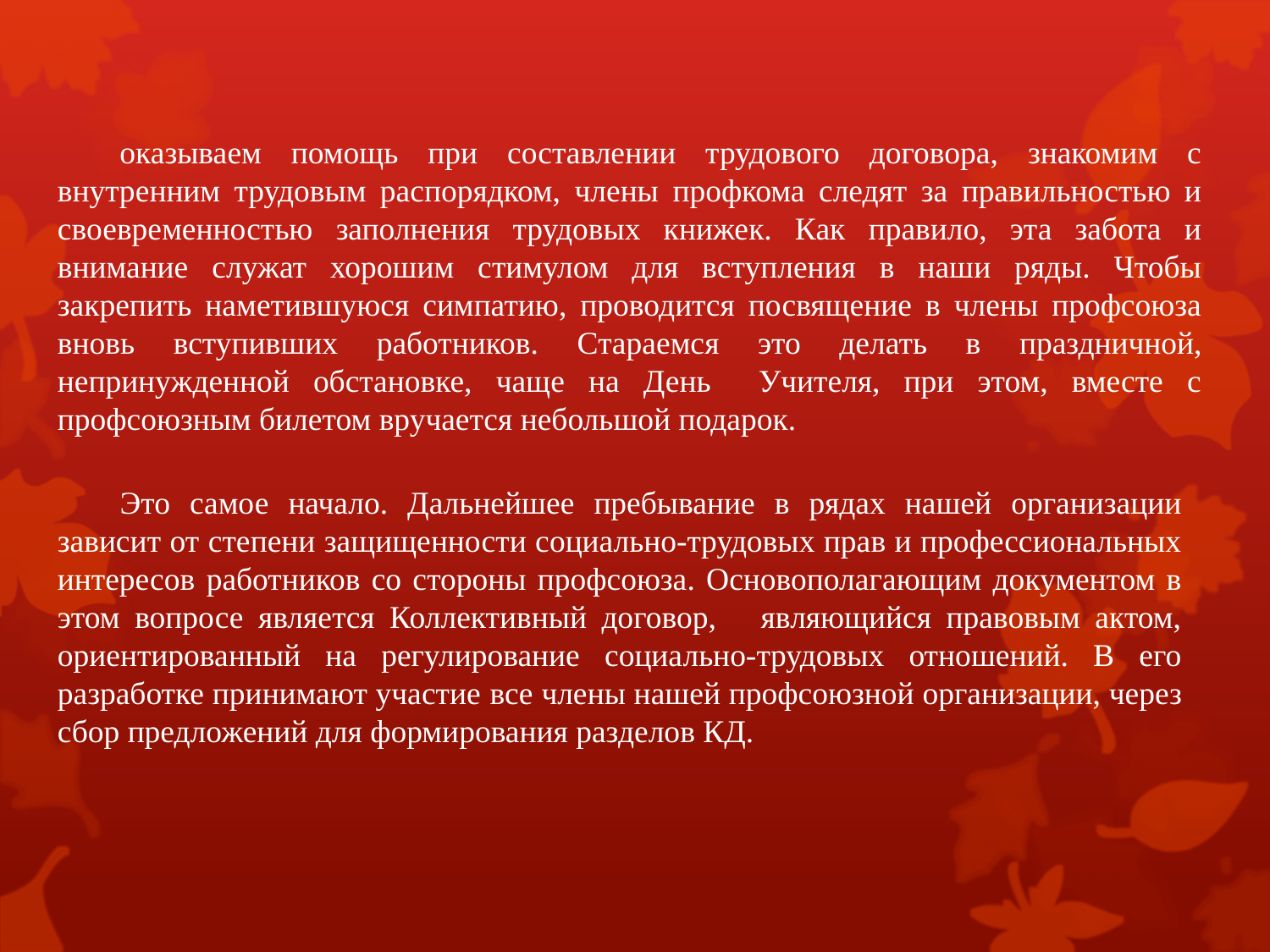

оказываем помощь при составлении трудового договора, знакомим с внутренним трудовым распорядком, члены профкома следят за правильностью и своевременностью заполнения трудовых книжек. Как правило, эта забота и внимание служат хорошим стимулом для вступления в наши ряды. Чтобы закрепить наметившуюся симпатию, проводится посвящение в члены профсоюза вновь вступивших работников. Стараемся это делать в праздничной, непринужденной обстановке, чаще на День  Учителя, при этом, вместе с профсоюзным билетом вручается небольшой подарок.
Это самое начало. Дальнейшее пребывание в рядах нашей организации зависит от степени защищенности социально-трудовых прав и профессиональных интересов работников со стороны профсоюза. Основополагающим документом в этом вопросе является Коллективный договор,   являющийся правовым актом, ориентированный на регулирование социально-трудовых отношений. В его разработке принимают участие все члены нашей профсоюзной организации, через сбор предложений для формирования разделов КД.